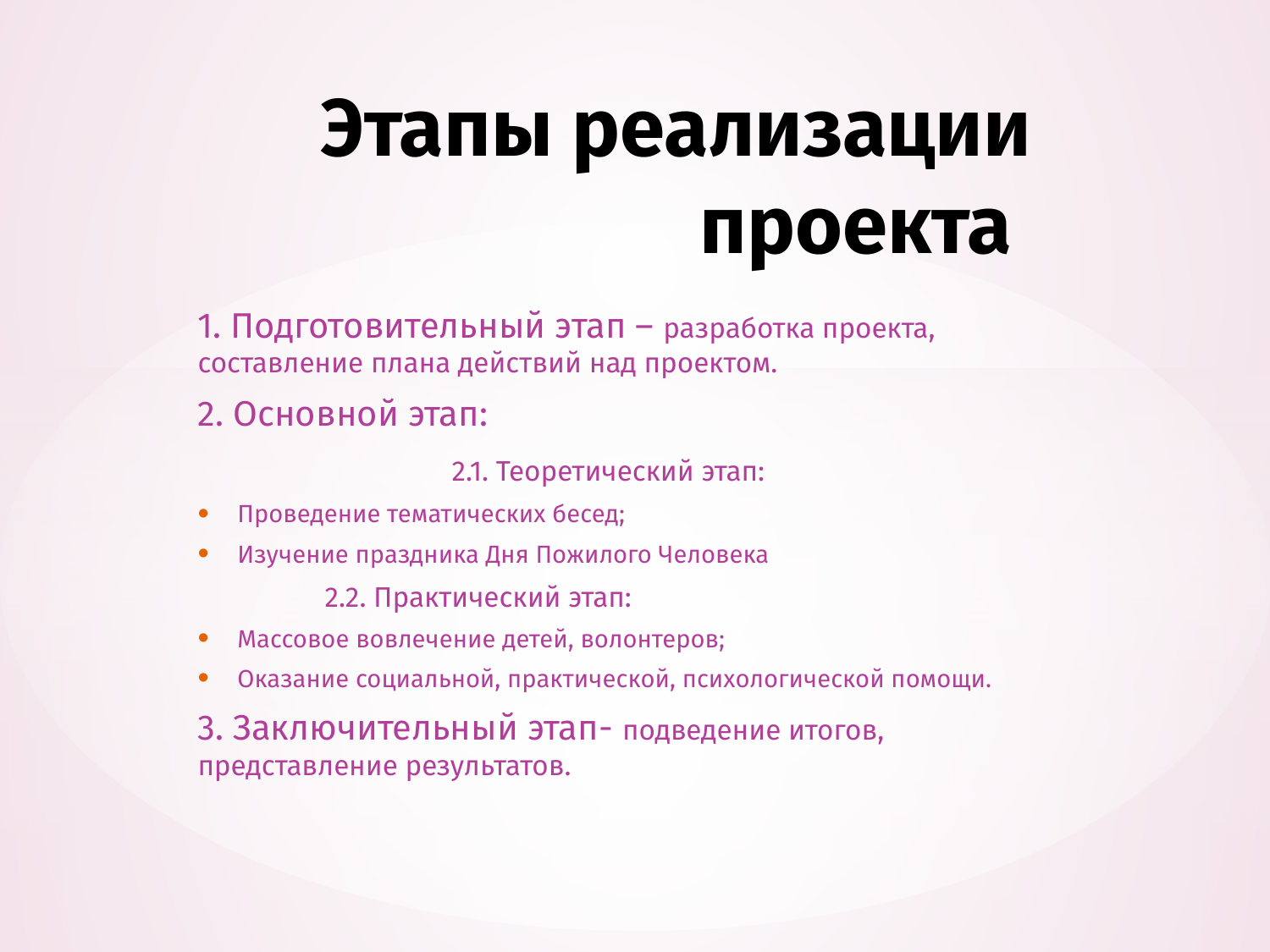

# Этапы реализации проекта
1. Подготовительный этап – разработка проекта, составление плана действий над проектом.
2. Основной этап:
		2.1. Теоретический этап:
Проведение тематических бесед;
Изучение праздника Дня Пожилого Человека
	2.2. Практический этап:
Массовое вовлечение детей, волонтеров;
Оказание социальной, практической, психологической помощи.
3. Заключительный этап- подведение итогов, представление результатов.